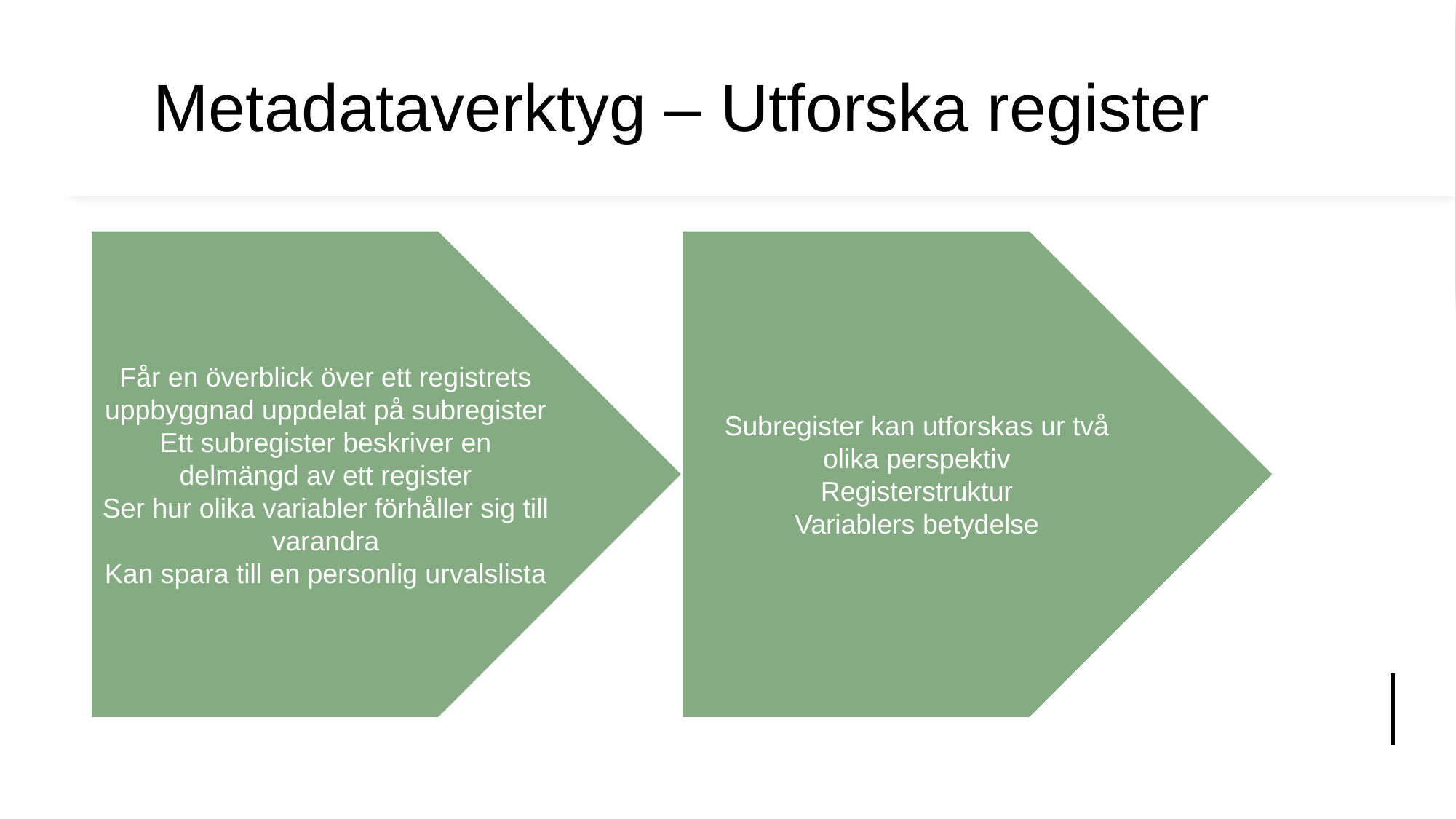

# Metadataverktyg – Utforska register
Får en överblick över ett registrets uppbyggnad uppdelat på subregister
Ett subregister beskriver en delmängd av ett register
Ser hur olika variabler förhåller sig till varandra
Kan spara till en personlig urvalslista
Subregister kan utforskas ur två olika perspektiv
Registerstruktur
Variablers betydelse